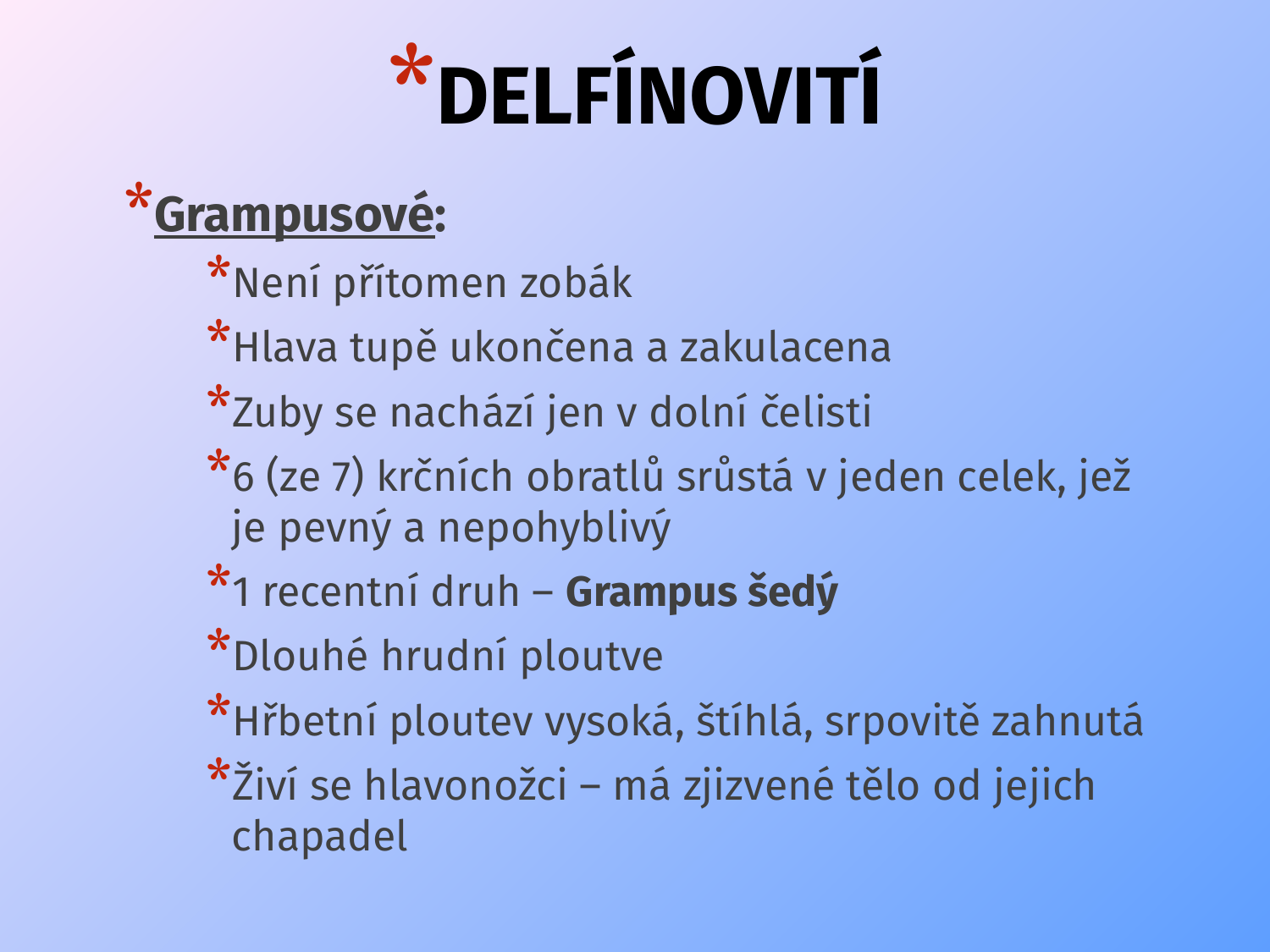

# DELFÍNOVITÍ
Grampusové:
Není přítomen zobák
Hlava tupě ukončena a zakulacena
Zuby se nachází jen v dolní čelisti
6 (ze 7) krčních obratlů srůstá v jeden celek, jež je pevný a nepohyblivý
1 recentní druh – Grampus šedý
Dlouhé hrudní ploutve
Hřbetní ploutev vysoká, štíhlá, srpovitě zahnutá
Živí se hlavonožci – má zjizvené tělo od jejich chapadel